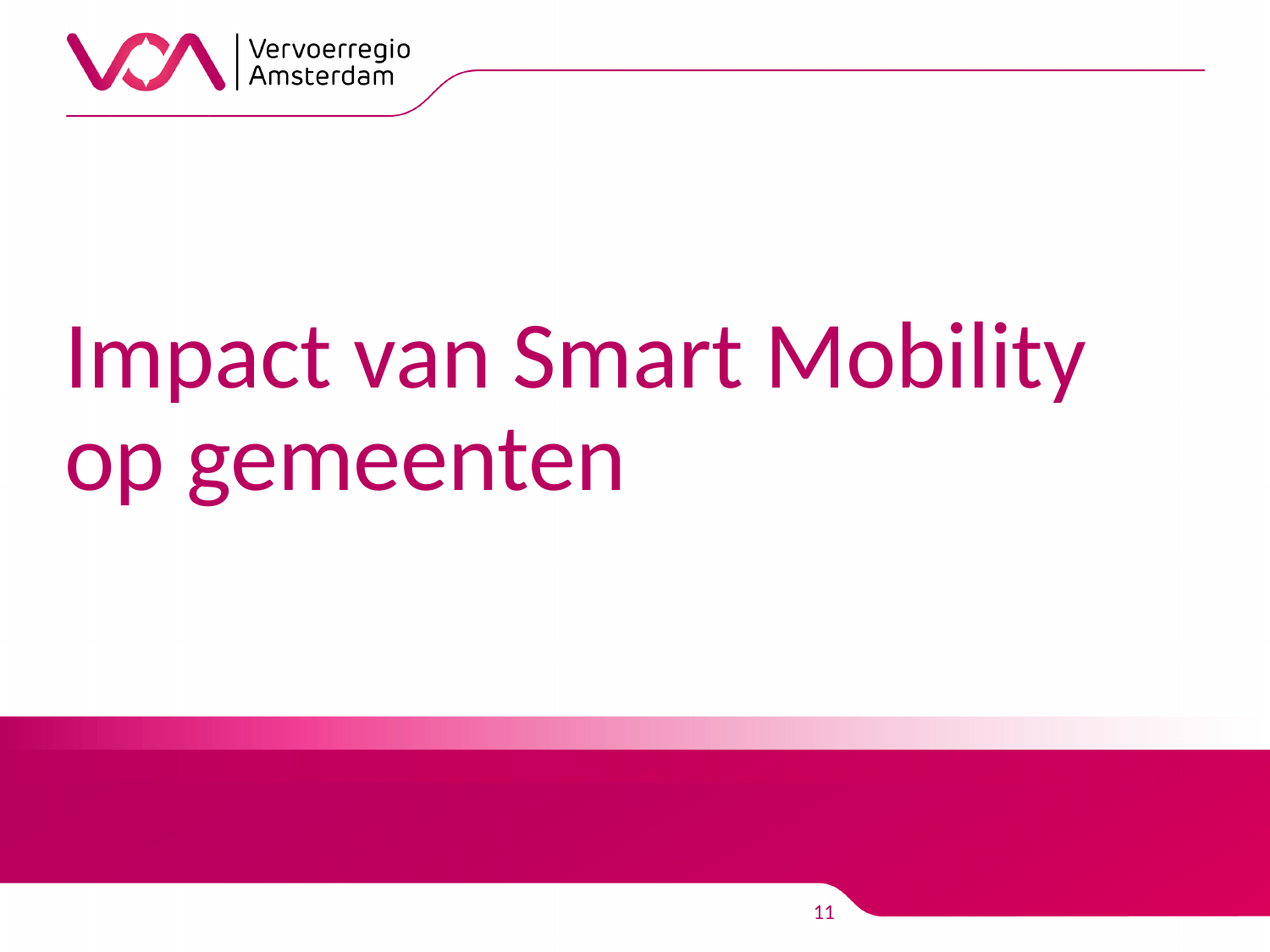

# Impact van Smart Mobility op gemeenten
11